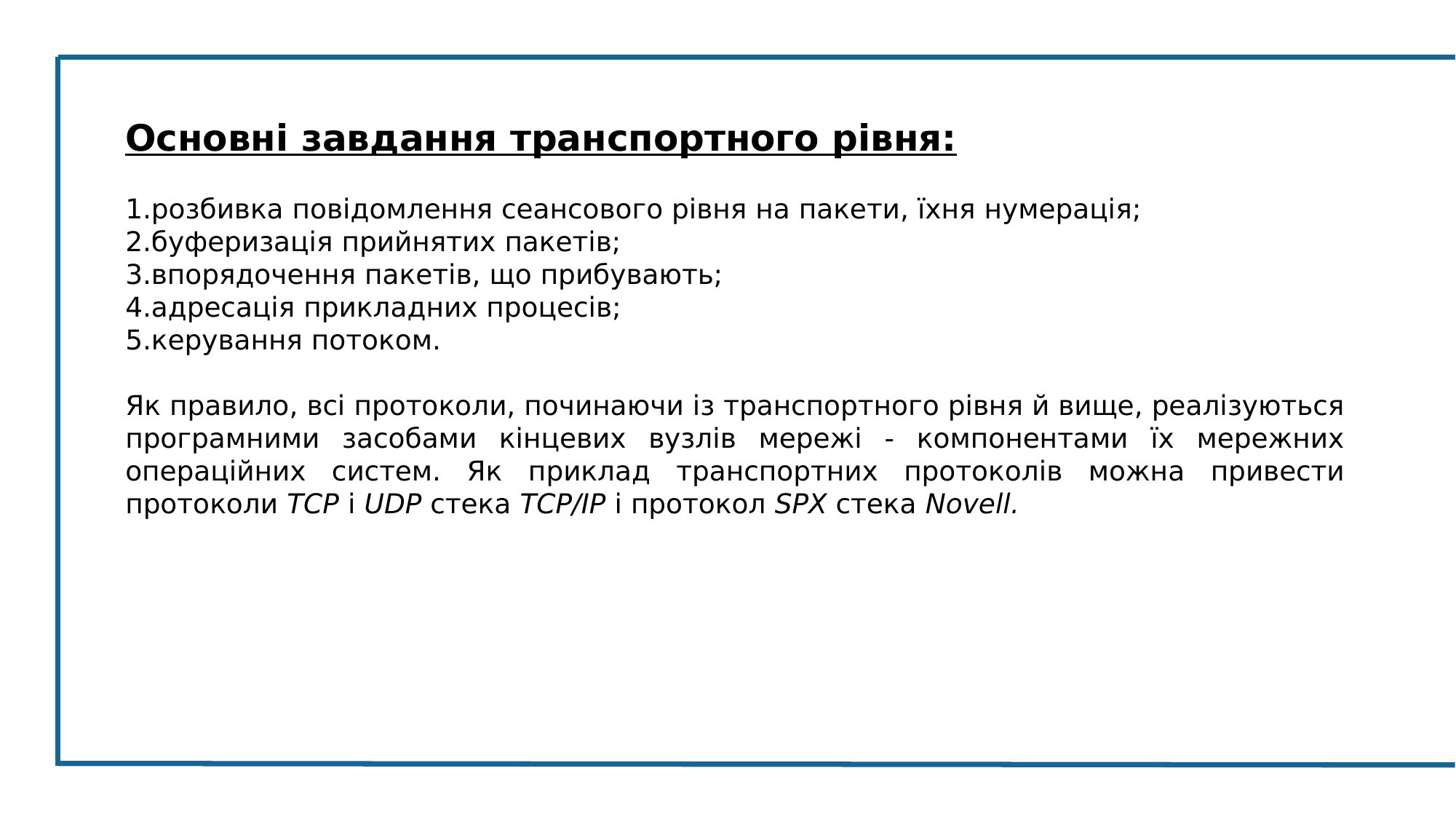

Основні завдання транспортного рівня:

розбивка повідомлення сеансового рівня на пакети, їхня нумерація;
буферизація прийнятих пакетів;
впорядочення пакетів, що прибувають;
адресація прикладних процесів;
керування потоком.

Як правило, всі протоколи, починаючи із транспортного рівня й вище, реалізуються програмними засобами кінцевих вузлів мережі - компонентами їх мережних операційних систем. Як приклад транспортних протоколів можна привести протоколи TCP і UDP стека TCP/IP і протокол SPX стека Novell.